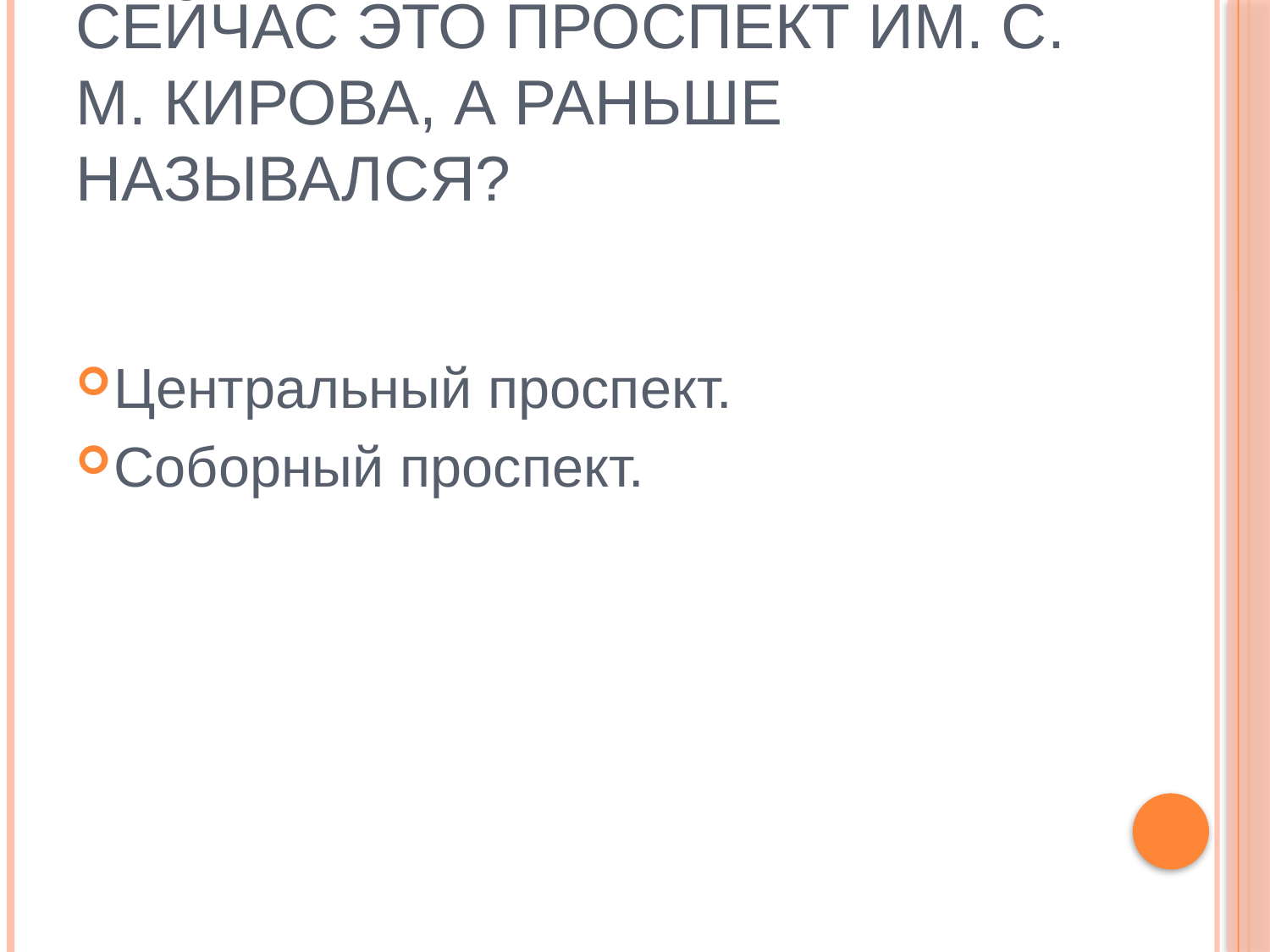

# Сейчас это проспект им. С. М. Кирова, а раньше назывался?
Центральный проспект.
Соборный проспект.